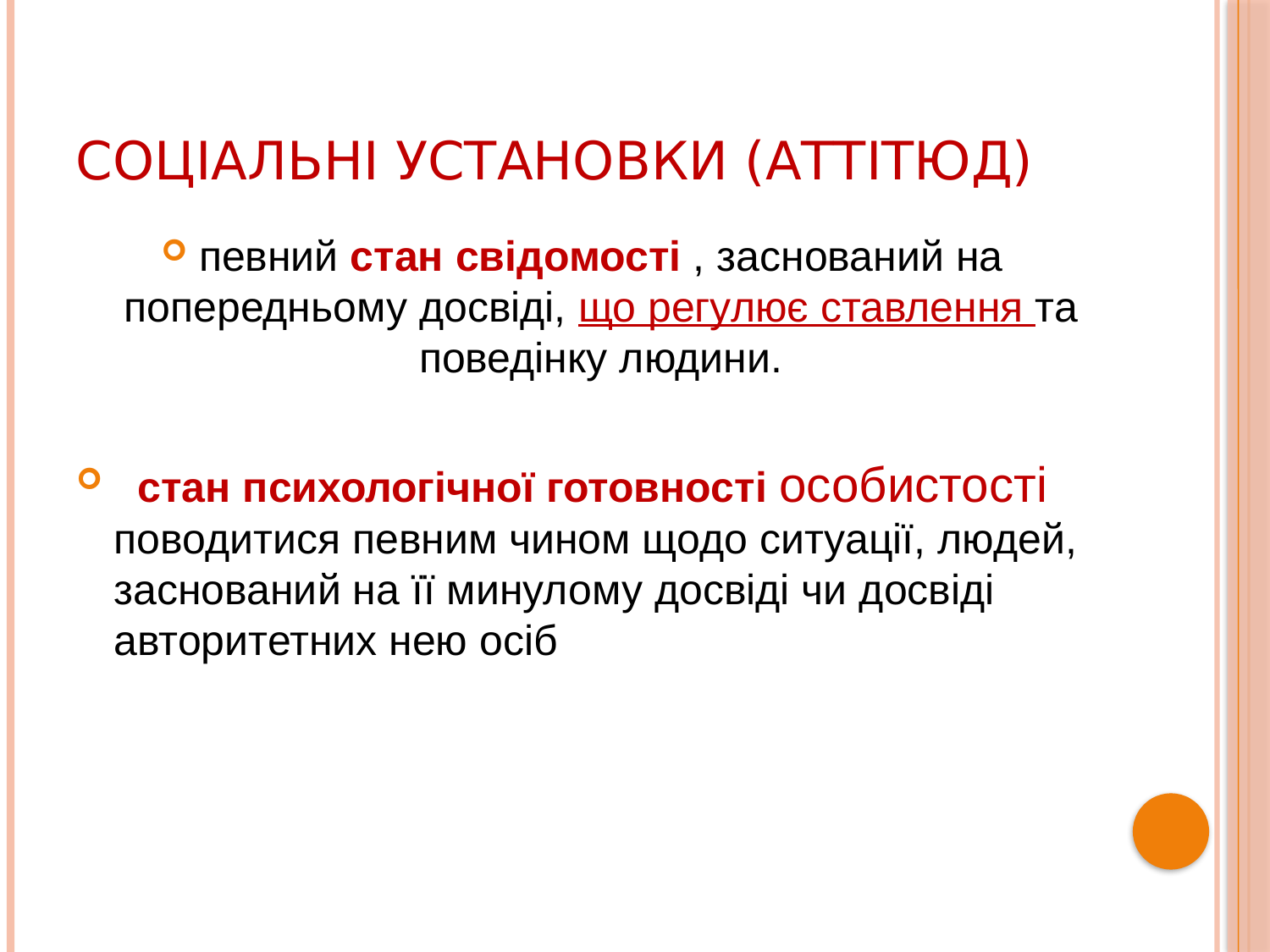

# Соціальні установки (аттітюд)
певний стан свідомості , заснований на попередньому досвіді, що регулює ставлення та поведінку людини.

  стан психологічної готовності особистості поводитися певним чином щодо ситуації, людей, заснований на її минулому досвіді чи досвіді авторитетних нею осіб